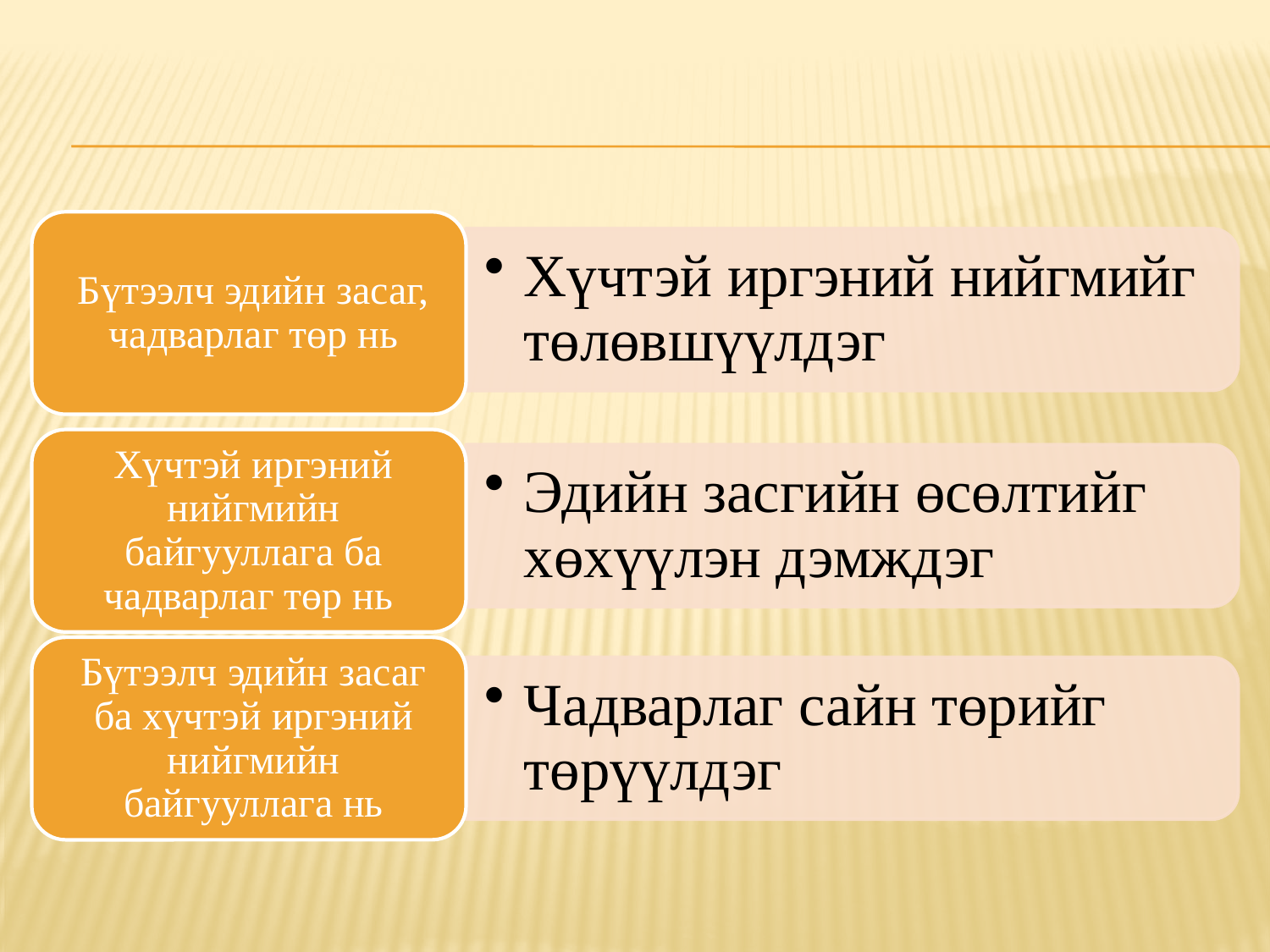

Хүчтэй иргэний нийгмийг төлөвшүүлдэг
Бүтээлч эдийн засаг, чадварлаг төр нь
Эдийн засгийн өсөлтийг хөхүүлэн дэмждэг
Хүчтэй иргэний нийгмийн байгууллага ба чадварлаг төр нь
Чадварлаг сайн төрийг төрүүлдэг
Бүтээлч эдийн засаг ба хүчтэй иргэний нийгмийн байгууллага нь